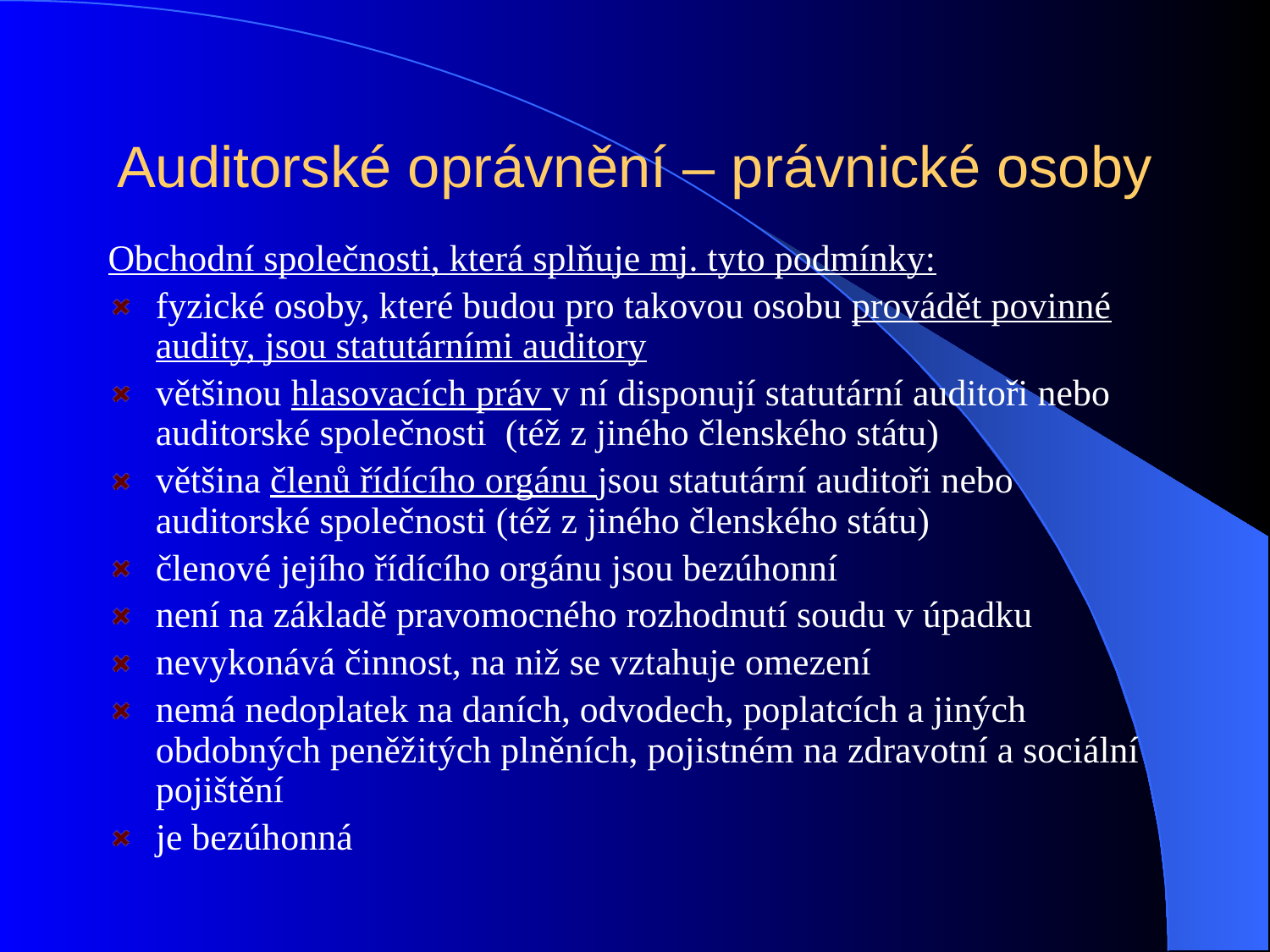

# Auditorské oprávnění – právnické osoby
Obchodní společnosti, která splňuje mj. tyto podmínky:
fyzické osoby, které budou pro takovou osobu provádět povinné audity, jsou statutárními auditory
většinou hlasovacích práv v ní disponují statutární auditoři nebo auditorské společnosti  (též z jiného členského státu)
většina členů řídícího orgánu jsou statutární auditoři nebo auditorské společnosti (též z jiného členského státu)
členové jejího řídícího orgánu jsou bezúhonní
není na základě pravomocného rozhodnutí soudu v úpadku
nevykonává činnost, na niž se vztahuje omezení
nemá nedoplatek na daních, odvodech, poplatcích a jiných obdobných peněžitých plněních, pojistném na zdravotní a sociální pojištění
je bezúhonná